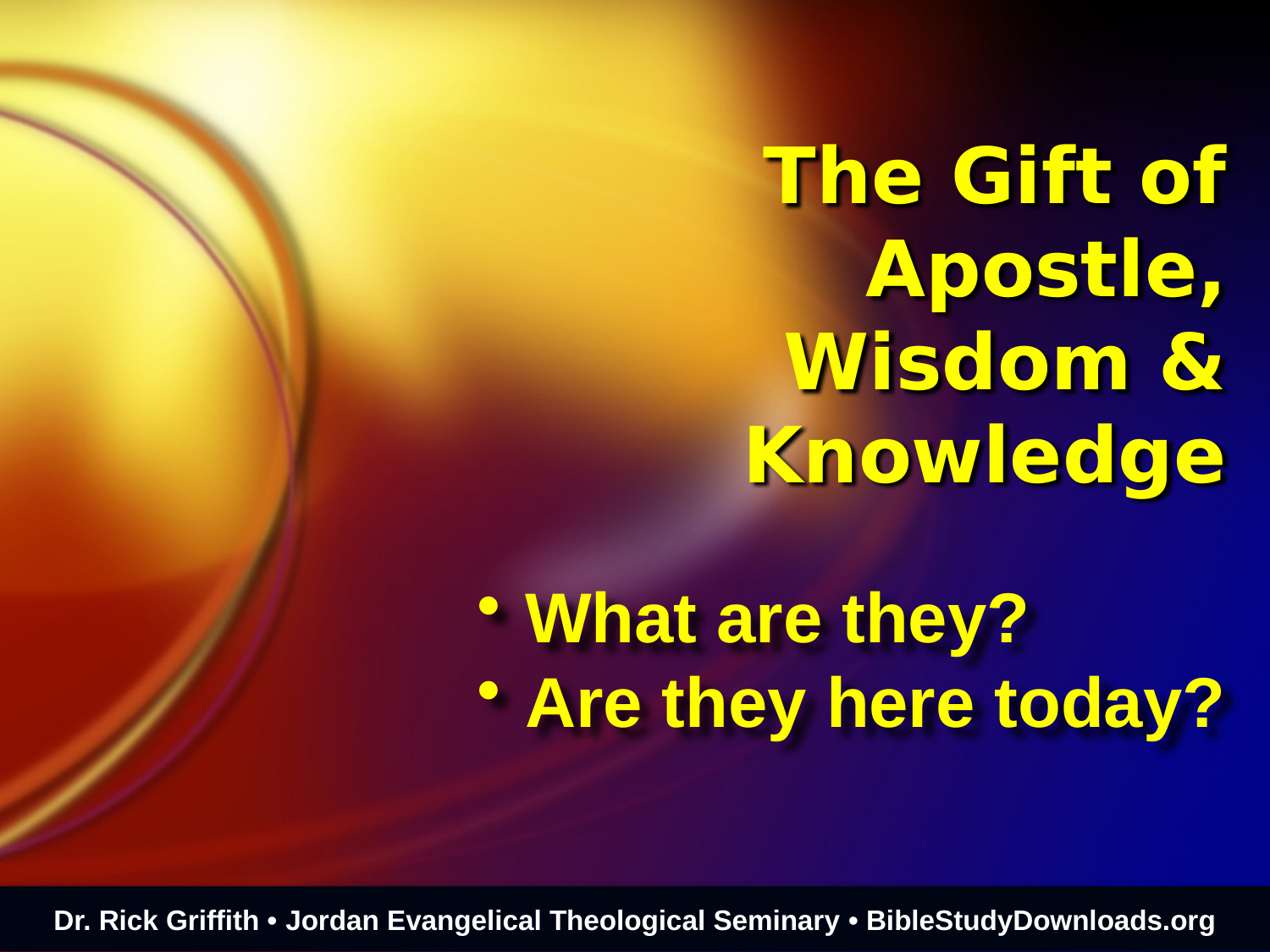

The Gift of Apostle, Wisdom & Knowledge
What are they?
Are they here today?
Dr. Rick Griffith • Jordan Evangelical Theological Seminary • BibleStudyDownloads.org